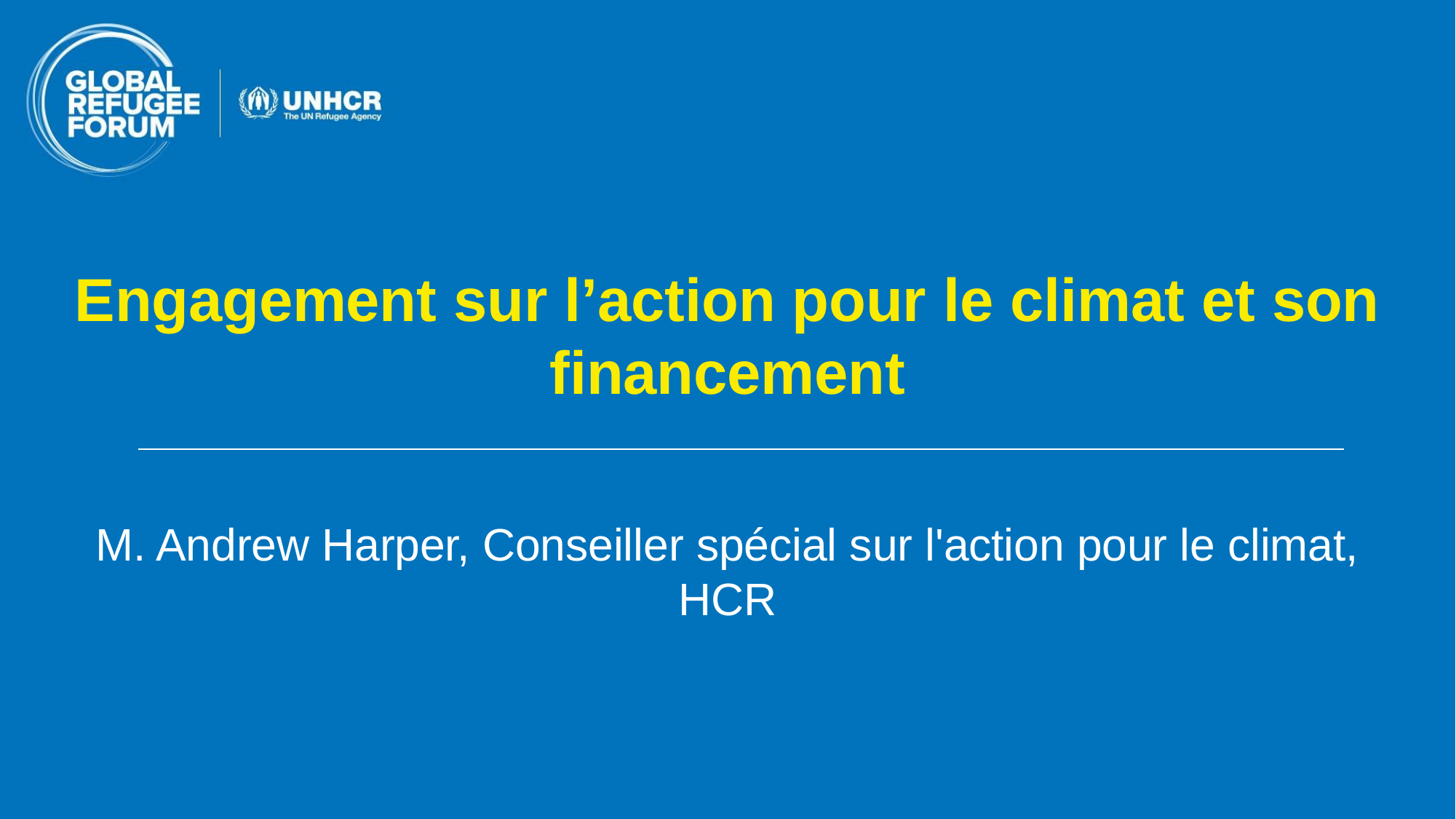

Engagement sur l’action pour le climat et son financement

M. Andrew Harper, Conseiller spécial sur l'action pour le climat, HCR